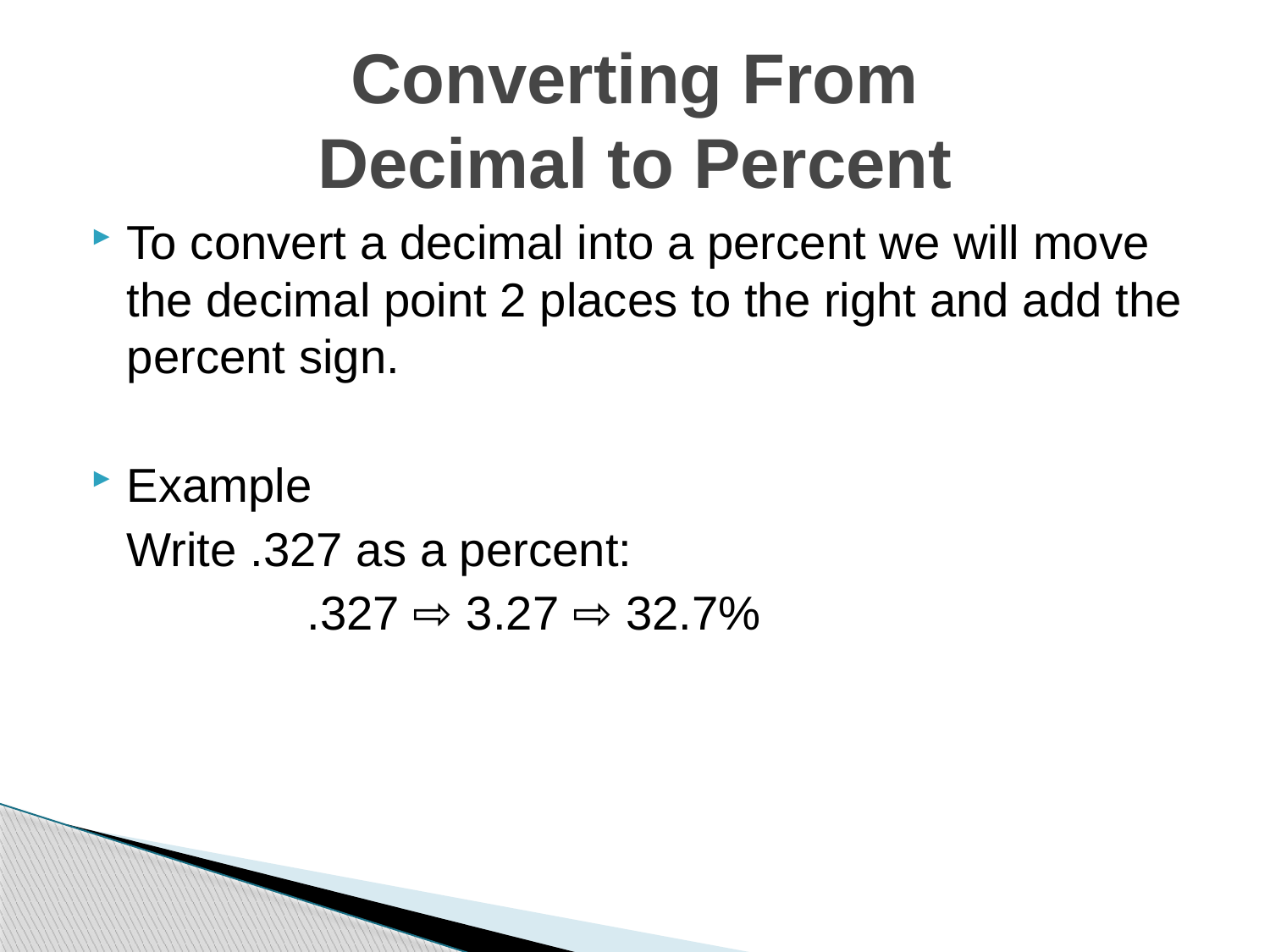

# Converting From Decimal to Percent
To convert a decimal into a percent we will move the decimal point 2 places to the right and add the percent sign.

Example
	Write .327 as a percent:
		    .327 ⇨ 3.27 ⇨ 32.7%